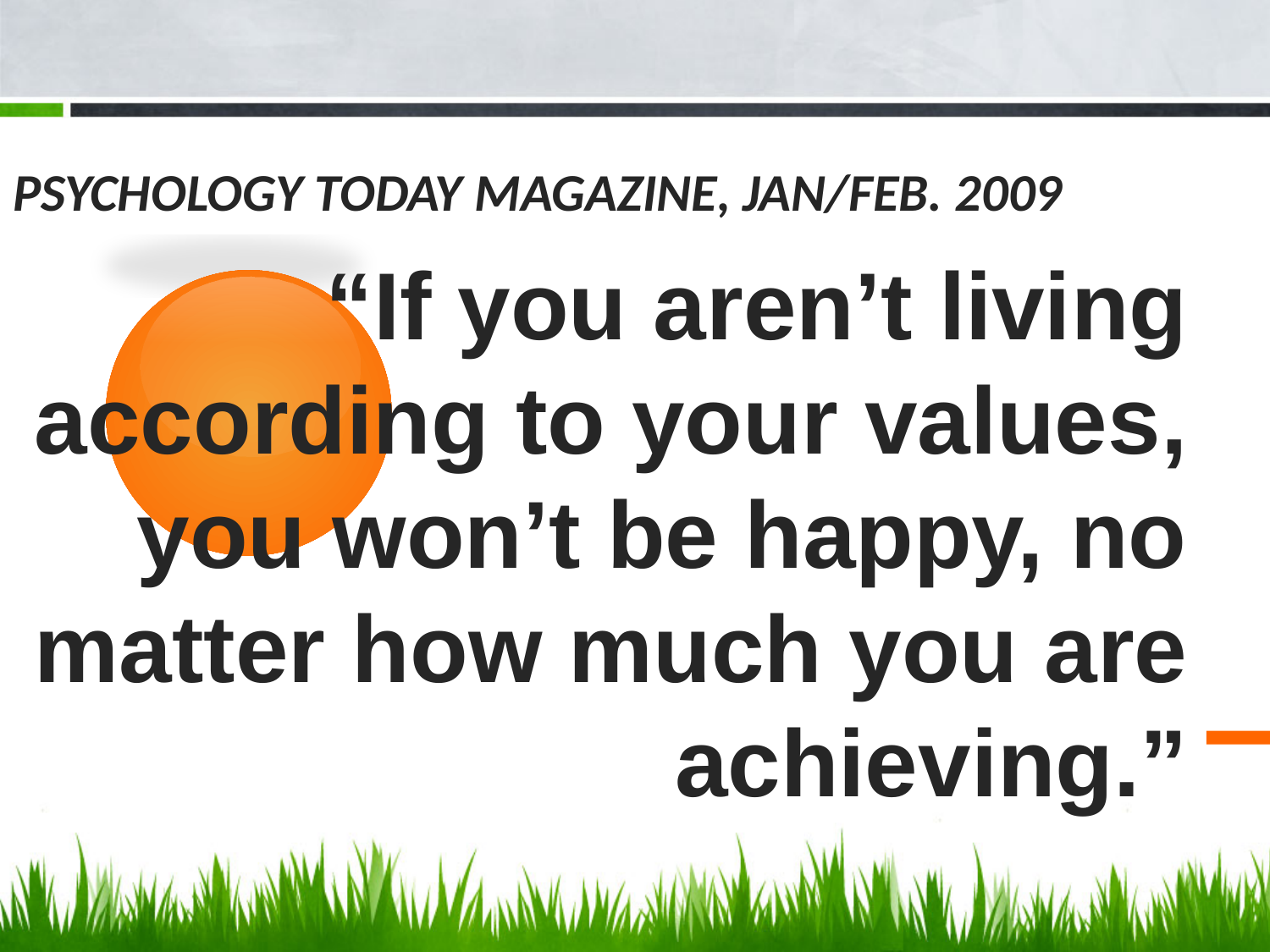

# Psychology Today Magazine, Jan/Feb. 2009
“If you aren’t living according to your values, you won’t be happy, no matter how much you are achieving.”